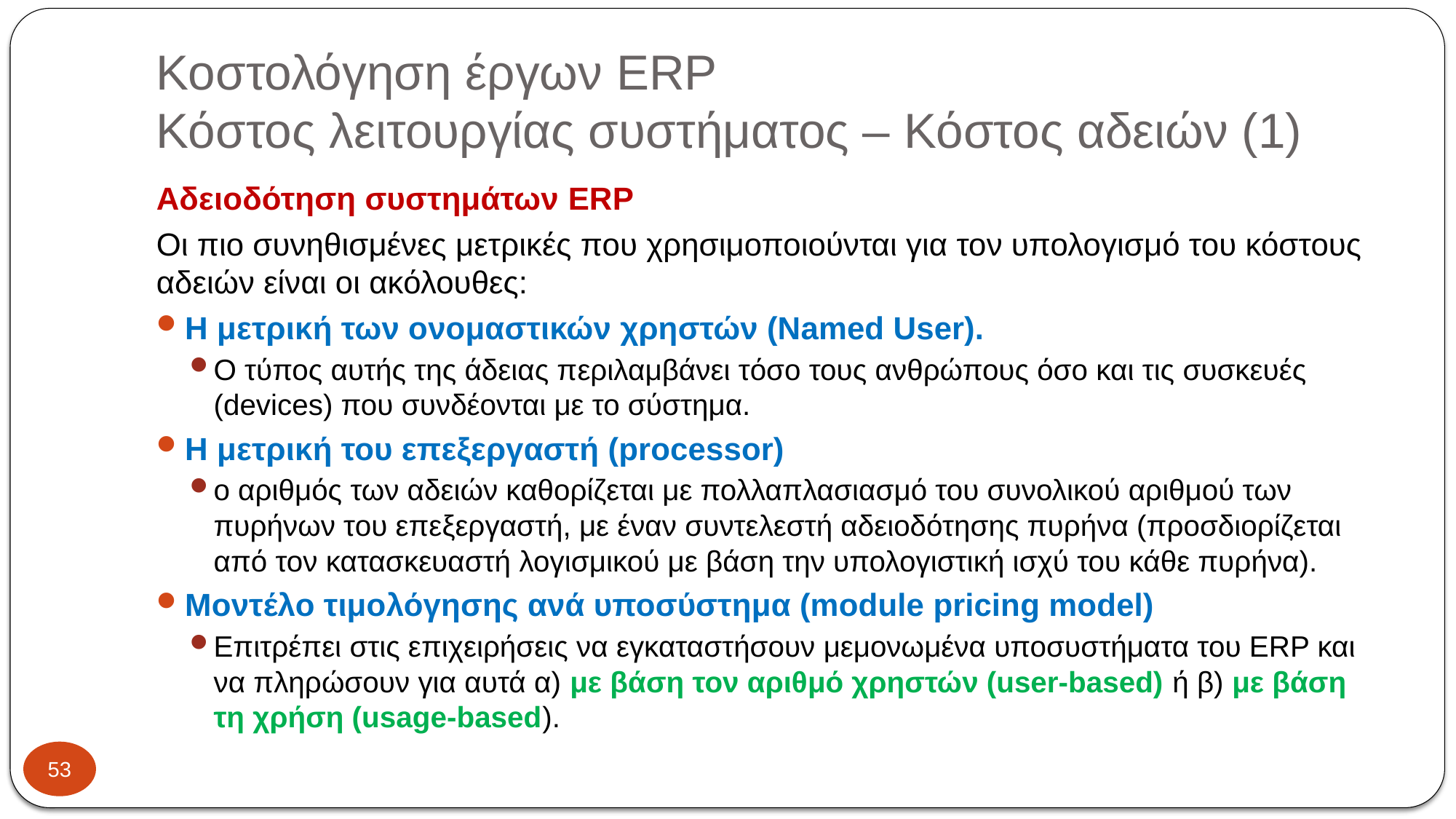

# Κοστολόγηση έργων ERP Κόστος λειτουργίας συστήματος – Κόστος αδειών (1)
Αδειοδότηση συστημάτων ERP
Οι πιο συνηθισμένες μετρικές που χρησιμοποιούνται για τον υπολογισμό του κόστους αδειών είναι οι ακόλουθες:
Η μετρική των ονομαστικών χρηστών (Named User).
Ο τύπος αυτής της άδειας περιλαμβάνει τόσο τους ανθρώπους όσο και τις συσκευές (devices) που συνδέονται με το σύστημα.
Η μετρική του επεξεργαστή (processor)
ο αριθμός των αδειών καθορίζεται με πολλαπλασιασμό του συνολικού αριθμού των πυρήνων του επεξεργαστή, με έναν συντελεστή αδειοδότησης πυρήνα (προσδιορίζεται από τον κατασκευαστή λογισμικού με βάση την υπολογιστική ισχύ του κάθε πυρήνα).
Μοντέλο τιμολόγησης ανά υποσύστημα (module pricing model)
Επιτρέπει στις επιχειρήσεις να εγκαταστήσουν μεμονωμένα υποσυστήματα του ERP και να πληρώσουν για αυτά α) με βάση τον αριθμό χρηστών (user-based) ή β) με βάση τη χρήση (usage-based).

53